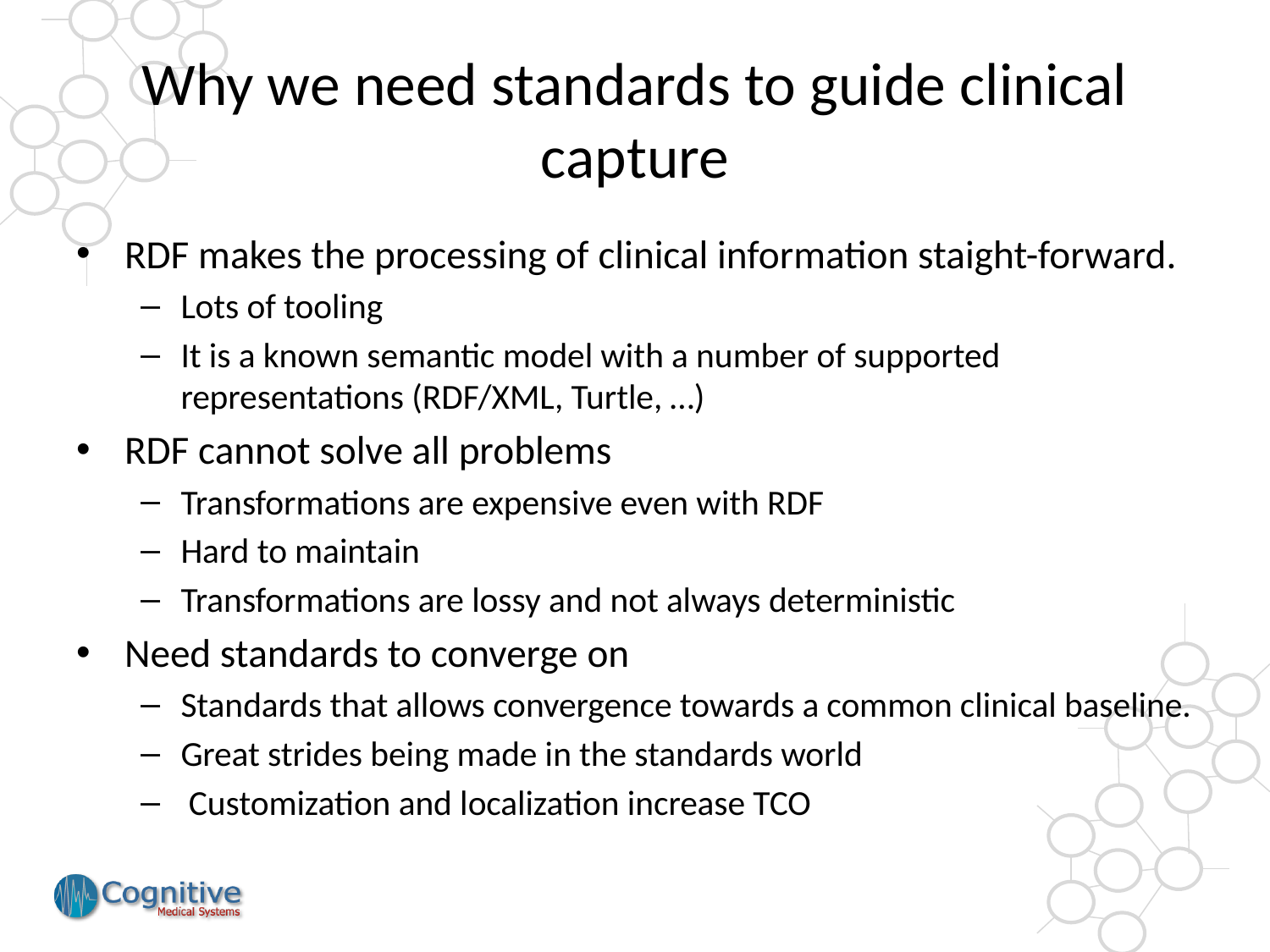

# Why we need standards to guide clinical capture
RDF makes the processing of clinical information staight-forward.
Lots of tooling
It is a known semantic model with a number of supported representations (RDF/XML, Turtle, …)
RDF cannot solve all problems
Transformations are expensive even with RDF
Hard to maintain
Transformations are lossy and not always deterministic
Need standards to converge on
Standards that allows convergence towards a common clinical baseline.
Great strides being made in the standards world
 Customization and localization increase TCO